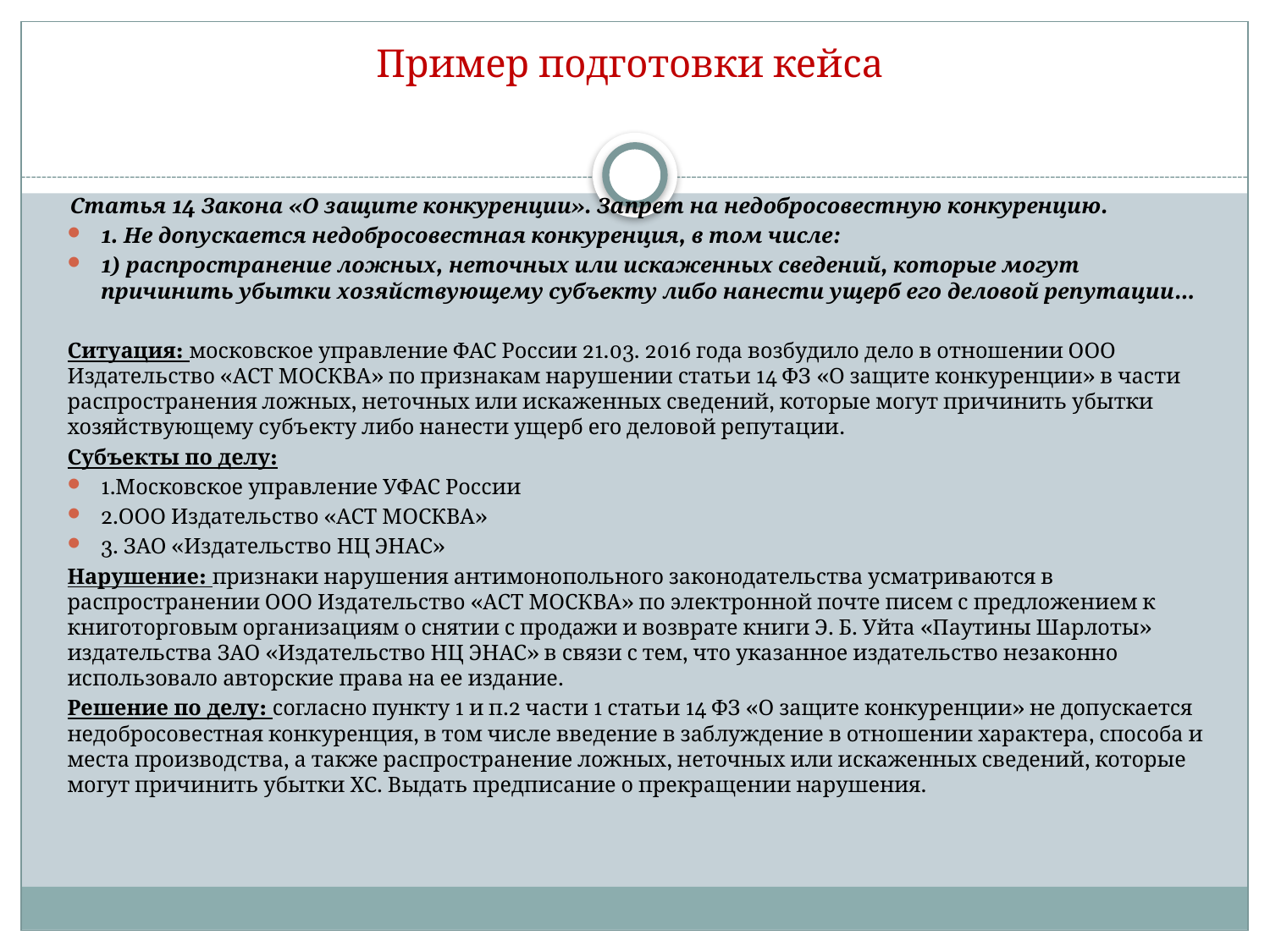

# Пример подготовки кейса
 Статья 14 Закона «О защите конкуренции». Запрет на недобросовестную конкуренцию.
1. Не допускается недобросовестная конкуренция, в том числе:
1) распространение ложных, неточных или искаженных сведений, которые могут причинить убытки хозяйствующему субъекту либо нанести ущерб его деловой репутации…

Ситуация: московское управление ФАС России 21.03. 2016 года возбудило дело в отношении ООО Издательство «АСТ МОСКВА» по признакам нарушении статьи 14 ФЗ «О защите конкуренции» в части распространения ложных, неточных или искаженных сведений, которые могут причинить убытки хозяйствующему субъекту либо нанести ущерб его деловой репутации.
Субъекты по делу:
1.Московское управление УФАС России
2.ООО Издательство «АСТ МОСКВА»
3. ЗАО «Издательство НЦ ЭНАС»
Нарушение: признаки нарушения антимонопольного законодательства усматриваются в распространении ООО Издательство «АСТ МОСКВА» по электронной почте писем с предложением к книготорговым организациям о снятии с продажи и возврате книги Э. Б. Уйта «Паутины Шарлоты» издательства ЗАО «Издательство НЦ ЭНАС» в связи с тем, что указанное издательство незаконно использовало авторские права на ее издание.
Решение по делу: согласно пункту 1 и п.2 части 1 статьи 14 ФЗ «О защите конкуренции» не допускается недобросовестная конкуренция, в том числе введение в заблуждение в отношении характера, способа и места производства, а также распространение ложных, неточных или искаженных сведений, которые могут причинить убытки ХС. Выдать предписание о прекращении нарушения.